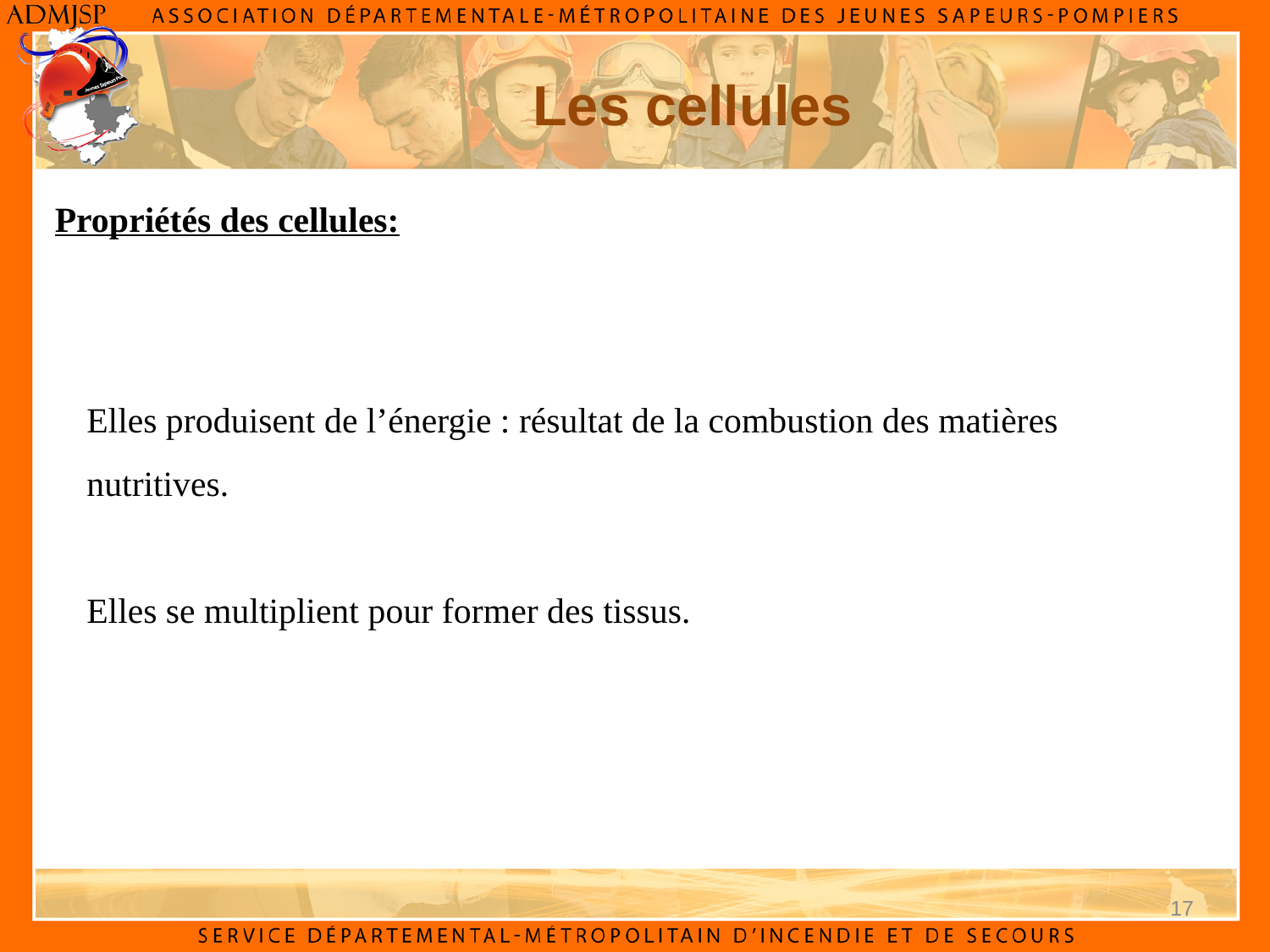

Les cellules
Propriétés des cellules:
Elles produisent de l’énergie : résultat de la combustion des matières nutritives.

Elles se multiplient pour former des tissus.
17